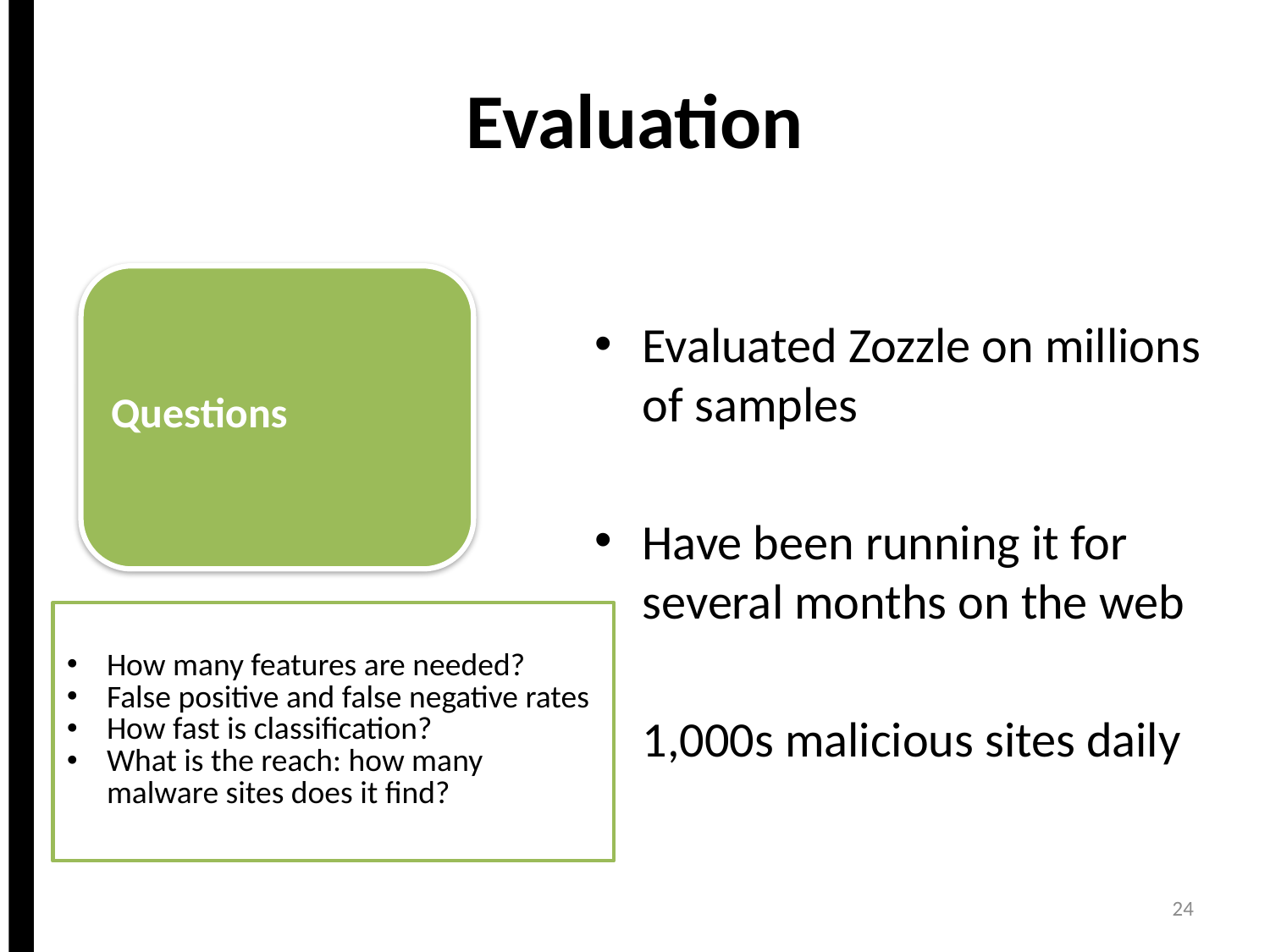

# Evaluation
Questions
How many features are needed?
False positive and false negative rates
How fast is classification?
What is the reach: how many malware sites does it find?
Evaluated Zozzle on millions of samples

Have been running it for several months on the web

1,000s malicious sites daily
24